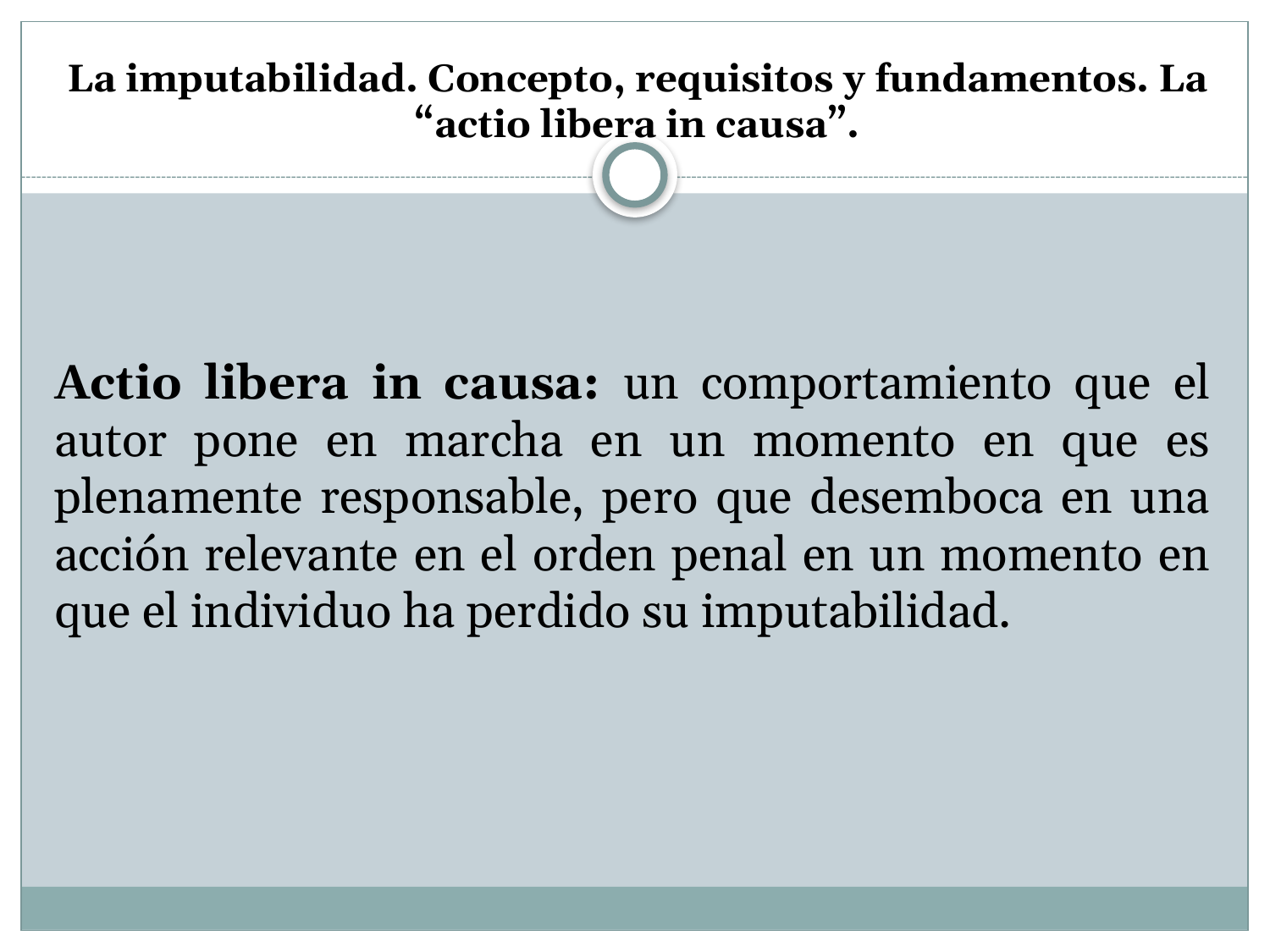

# La imputabilidad. Concepto, requisitos y fundamentos. La “actio libera in causa”.

Actio libera in causa: un comportamiento que el autor pone en marcha en un momento en que es plenamente responsable, pero que desemboca en una acción relevante en el orden penal en un momento en que el individuo ha perdido su imputabilidad.